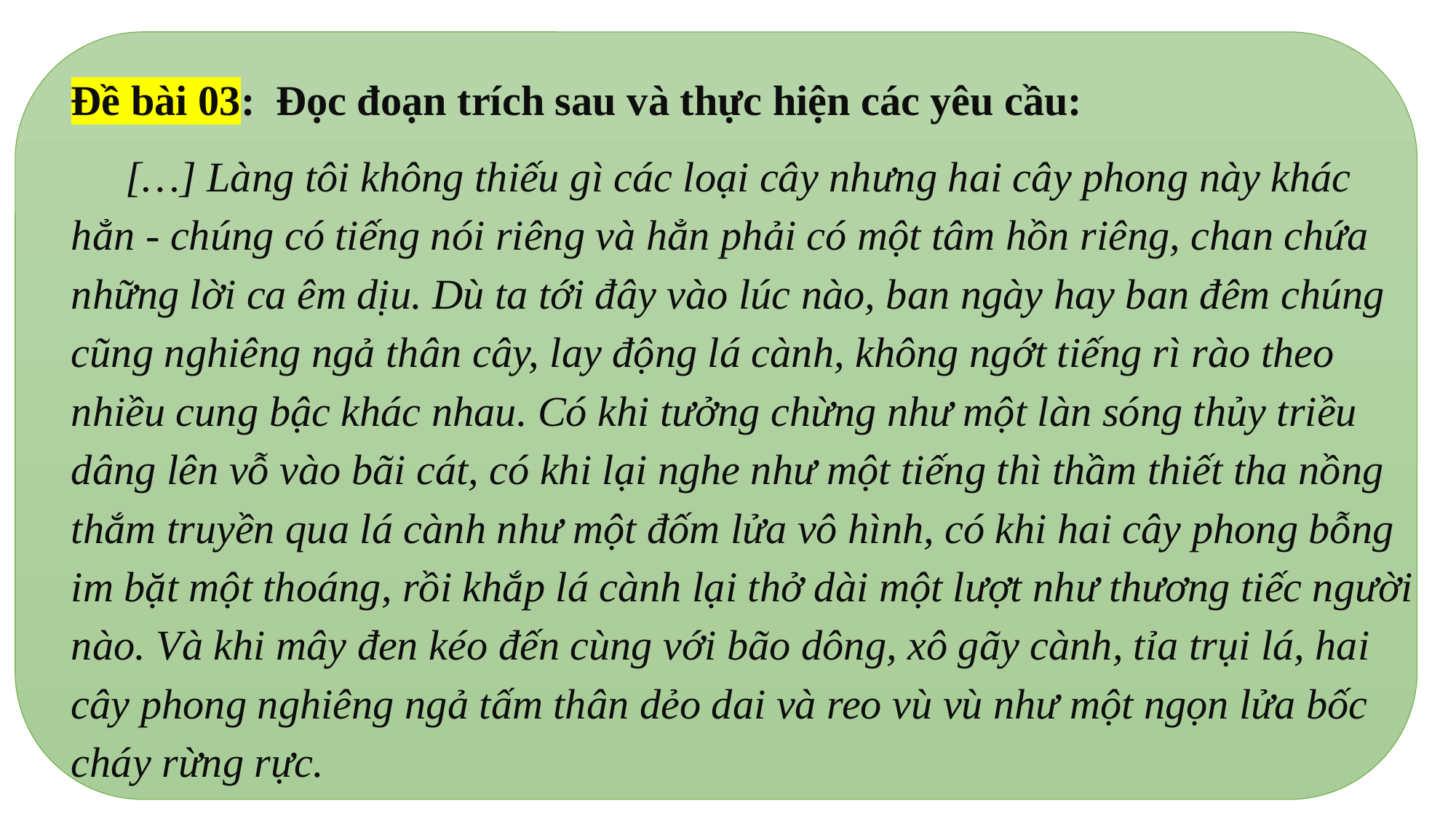

Đề bài 03:  Đọc đoạn trích sau và thực hiện các yêu cầu:
[…] Làng tôi không thiếu gì các loại cây nhưng hai cây phong này khác hẳn - chúng có tiếng nói riêng và hẳn phải có một tâm hồn riêng, chan chứa những lời ca êm dịu. Dù ta tới đây vào lúc nào, ban ngày hay ban đêm chúng cũng nghiêng ngả thân cây, lay động lá cành, không ngớt tiếng rì rào theo nhiều cung bậc khác nhau. Có khi tưởng chừng như một làn sóng thủy triều dâng lên vỗ vào bãi cát, có khi lại nghe như một tiếng thì thầm thiết tha nồng thắm truyền qua lá cành như một đốm lửa vô hình, có khi hai cây phong bỗng im bặt một thoáng, rồi khắp lá cành lại thở dài một lượt như thương tiếc người nào. Và khi mây đen kéo đến cùng với bão dông, xô gãy cành, tỉa trụi lá, hai cây phong nghiêng ngả tấm thân dẻo dai và reo vù vù như một ngọn lửa bốc cháy rừng rực.